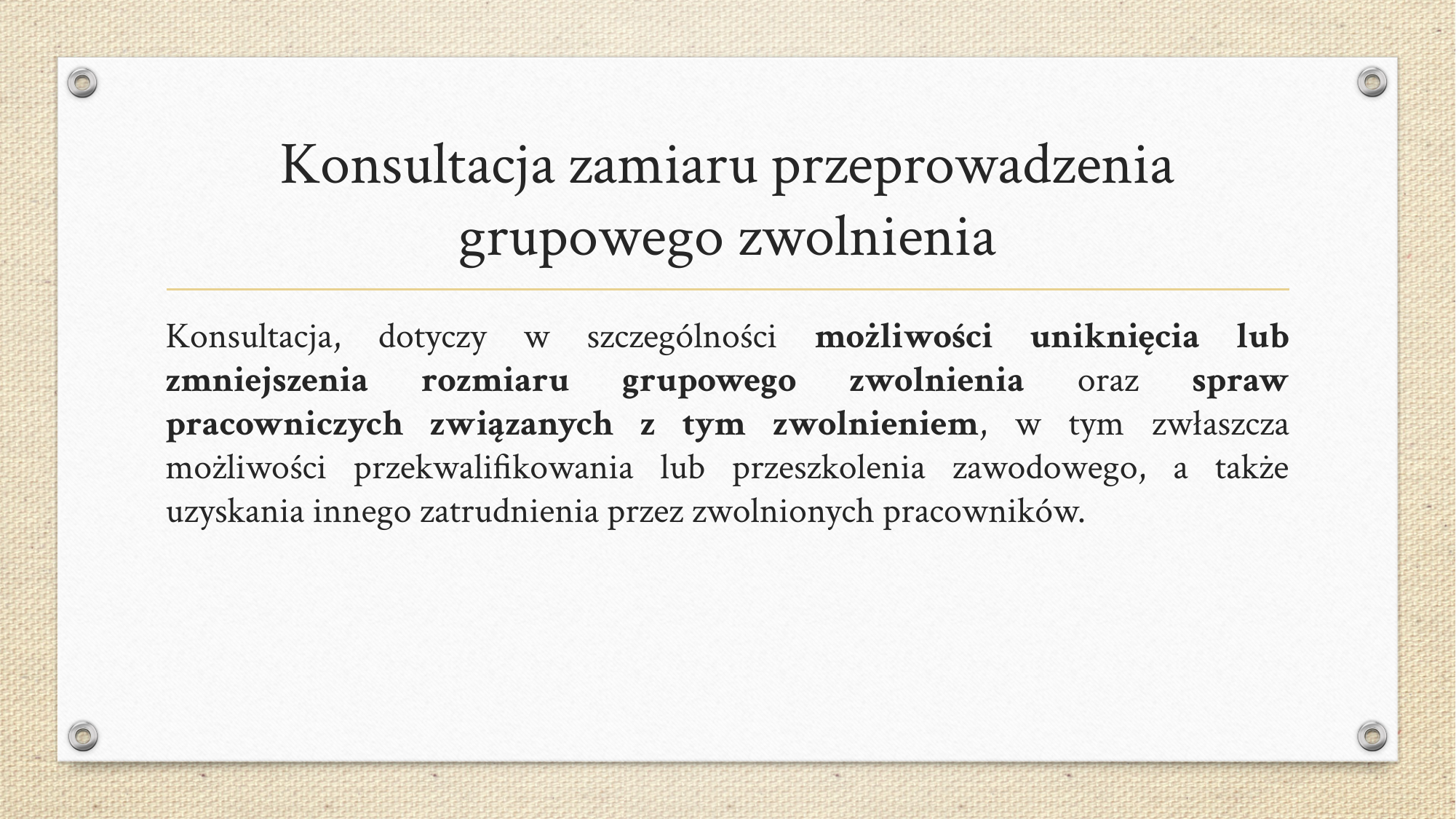

# Konsultacja zamiaru przeprowadzenia grupowego zwolnienia
Konsultacja, dotyczy w szczególności możliwości uniknięcia lub zmniejszenia rozmiaru grupowego zwolnienia oraz spraw pracowniczych związanych z tym zwolnieniem, w tym zwłaszcza możliwości przekwalifikowania lub przeszkolenia zawodowego, a także uzyskania innego zatrudnienia przez zwolnionych pracowników.